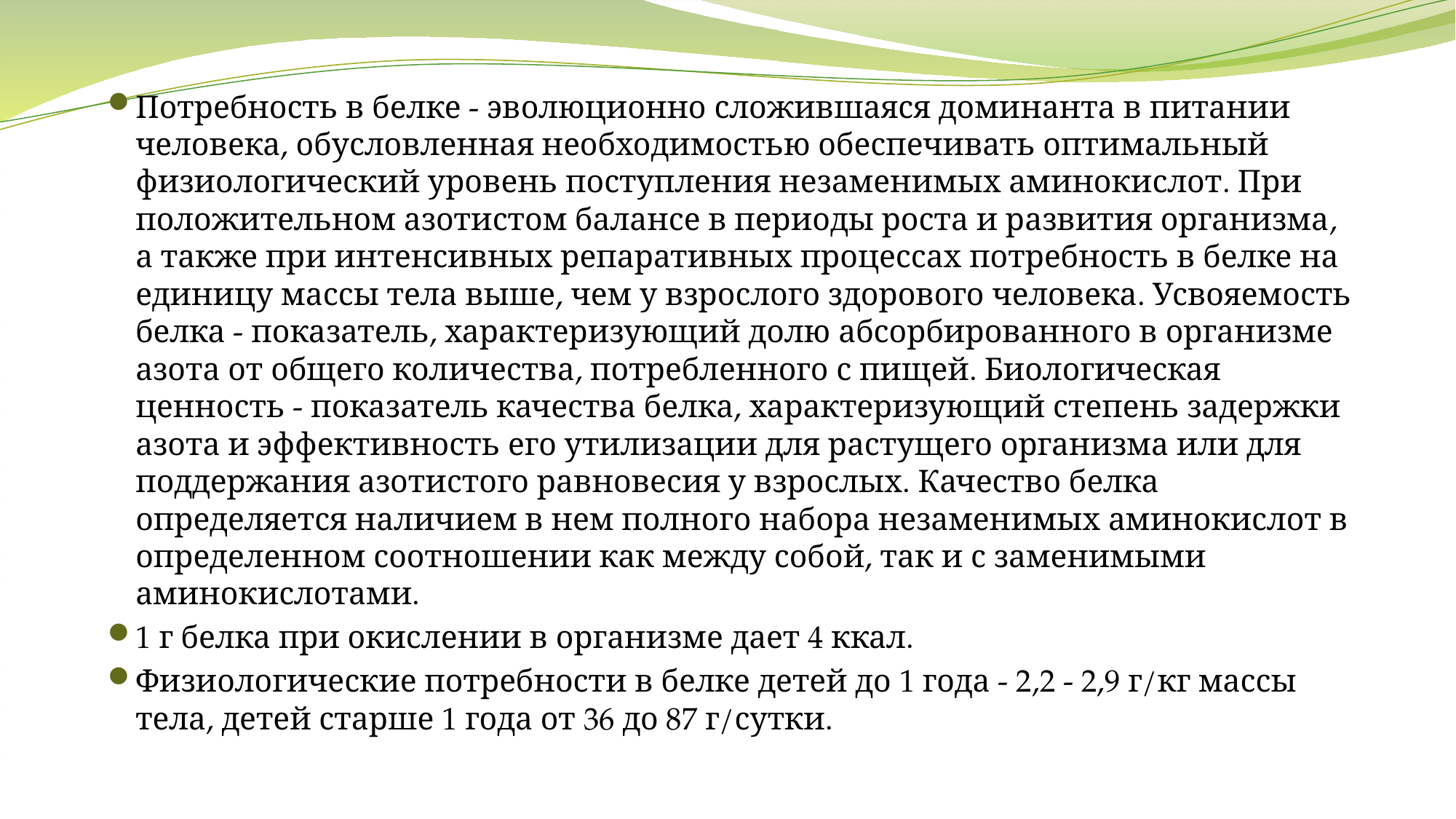

Потребность в белке - эволюционно сложившаяся доминанта в питании человека, обусловленная необходимостью обеспечивать оптимальный физиологический уровень поступления незаменимых аминокислот. При положительном азотистом балансе в периоды роста и развития организма, а также при интенсивных репаративных процессах потребность в белке на единицу массы тела выше, чем у взрослого здорового человека. Усвояемость белка - показатель, характеризующий долю абсорбированного в организме азота от общего количества, потребленного с пищей. Биологическая ценность - показатель качества белка, характеризующий степень задержки азота и эффективность его утилизации для растущего организма или для поддержания азотистого равновесия у взрослых. Качество белка определяется наличием в нем полного набора незаменимых аминокислот в определенном соотношении как между собой, так и с заменимыми аминокислотами.
1 г белка при окислении в организме дает 4 ккал.
Физиологические потребности в белке детей до 1 года - 2,2 - 2,9 г/кг массы тела, детей старше 1 года от 36 до 87 г/сутки.